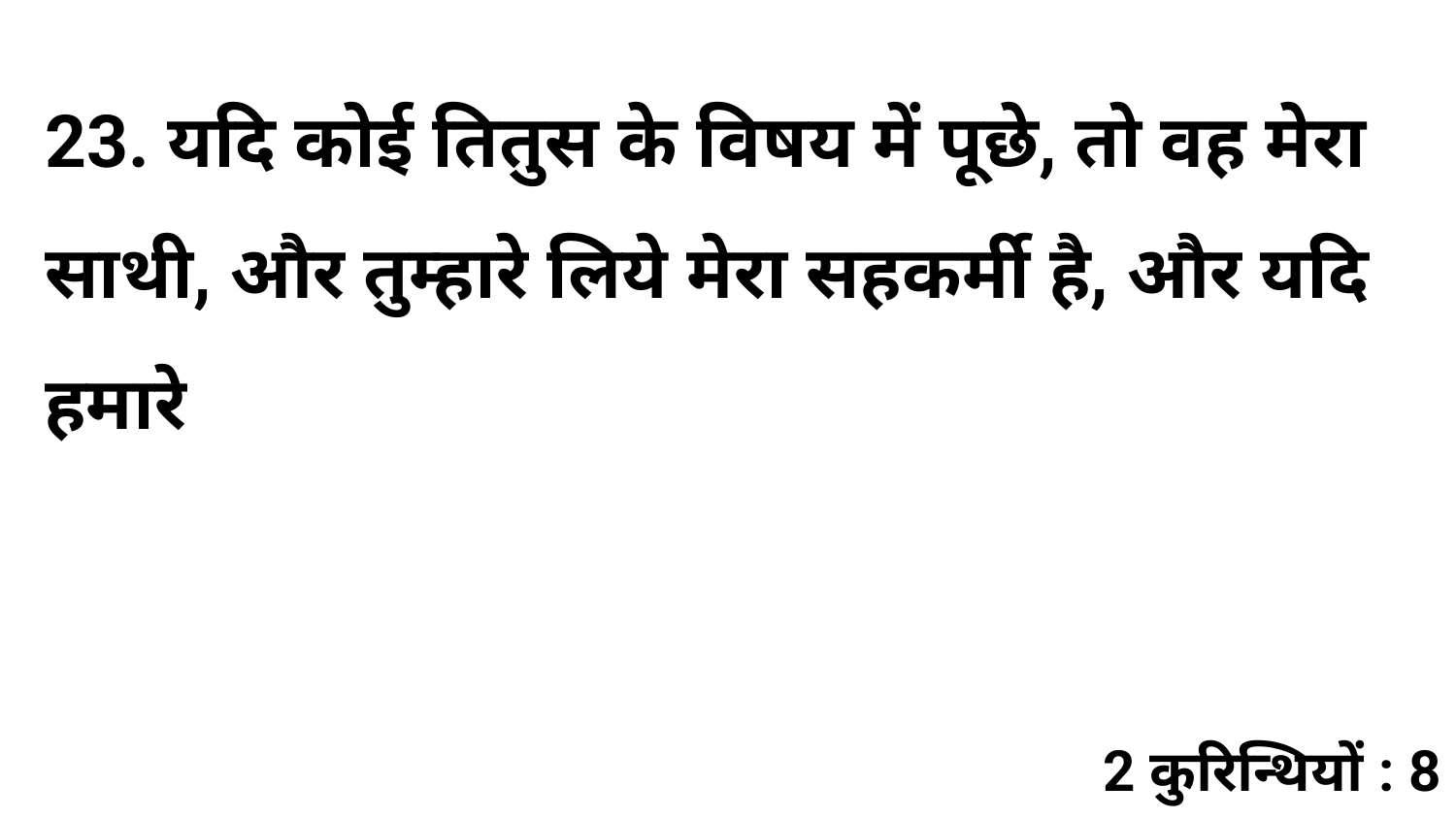

23. यदि कोई तितुस के विषय में पूछे, तो वह मेरा साथी, और तुम्हारे लिये मेरा सहकर्मी है, और यदि हमारे
2 कुरिन्थियों : 8